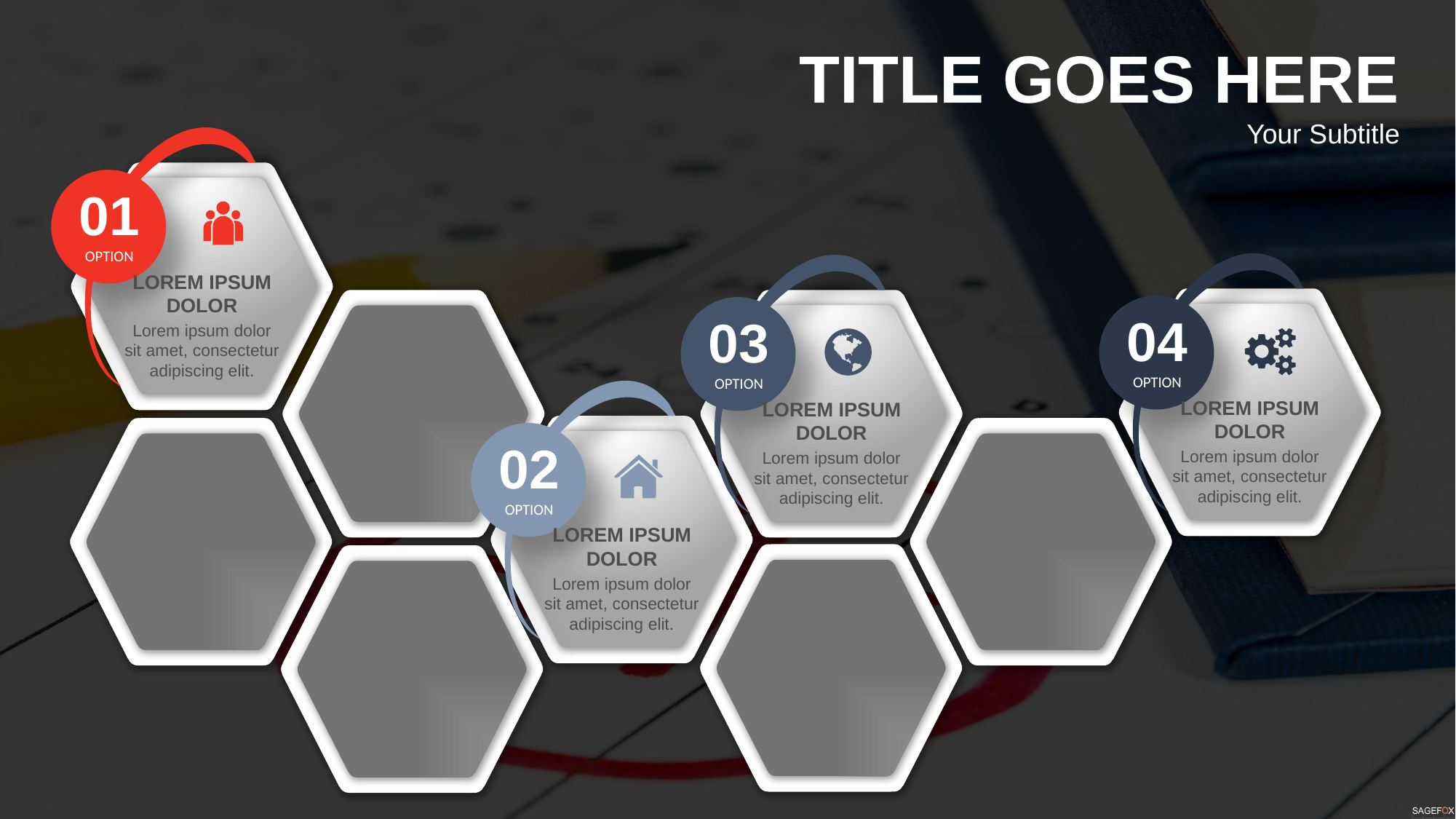

TITLE GOES HERE
Your Subtitle

01
OPTION

04
OPTION

03
OPTION
LOREM IPSUM DOLOR
Lorem ipsum dolor sit amet, consectetur adipiscing elit.

02
OPTION
LOREM IPSUM DOLOR
Lorem ipsum dolor sit amet, consectetur adipiscing elit.
LOREM IPSUM DOLOR
Lorem ipsum dolor sit amet, consectetur adipiscing elit.

LOREM IPSUM DOLOR
Lorem ipsum dolor sit amet, consectetur adipiscing elit.